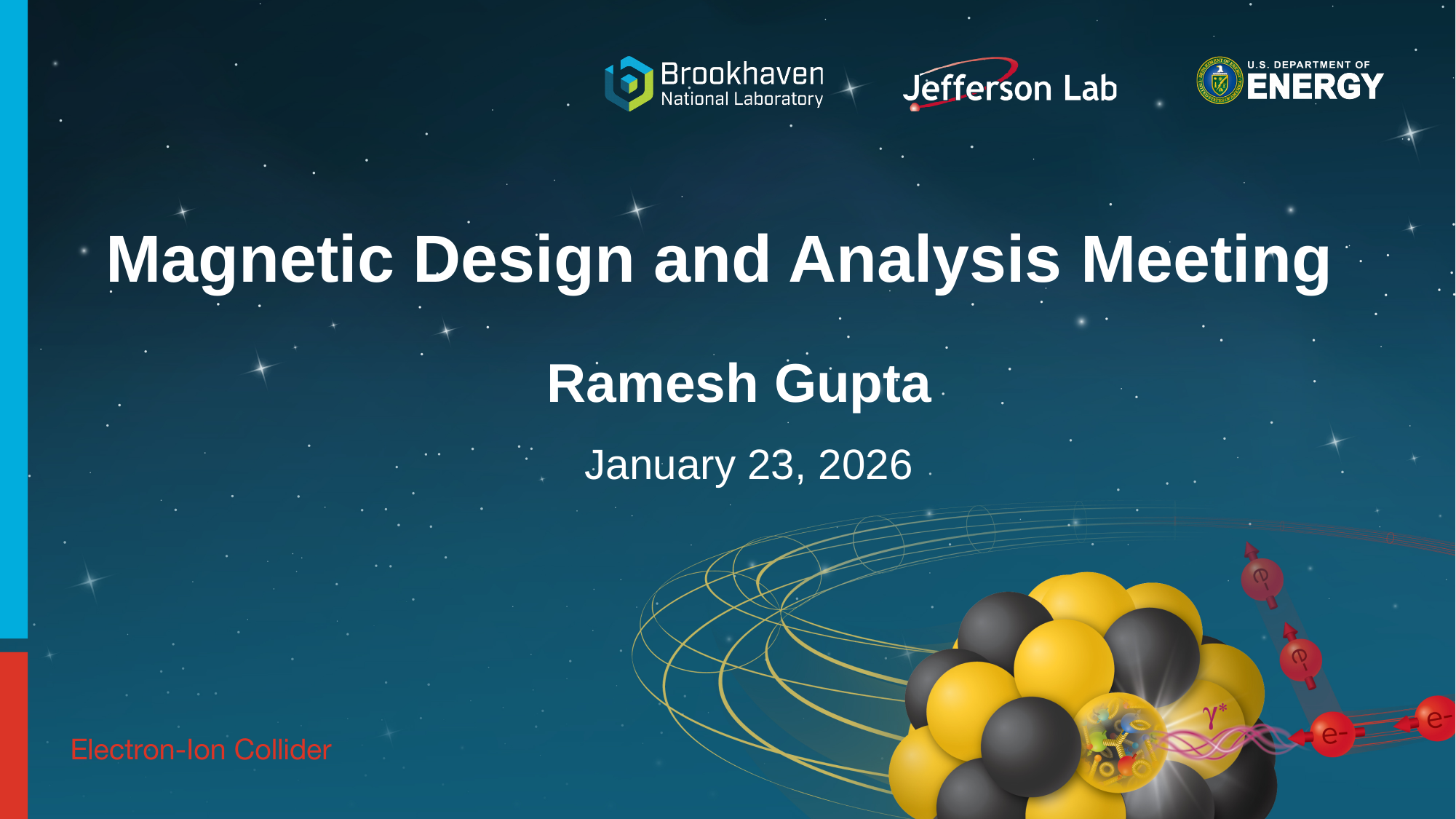

# Magnetic Design and Analysis Meeting
Ramesh Gupta
January 23, 2026